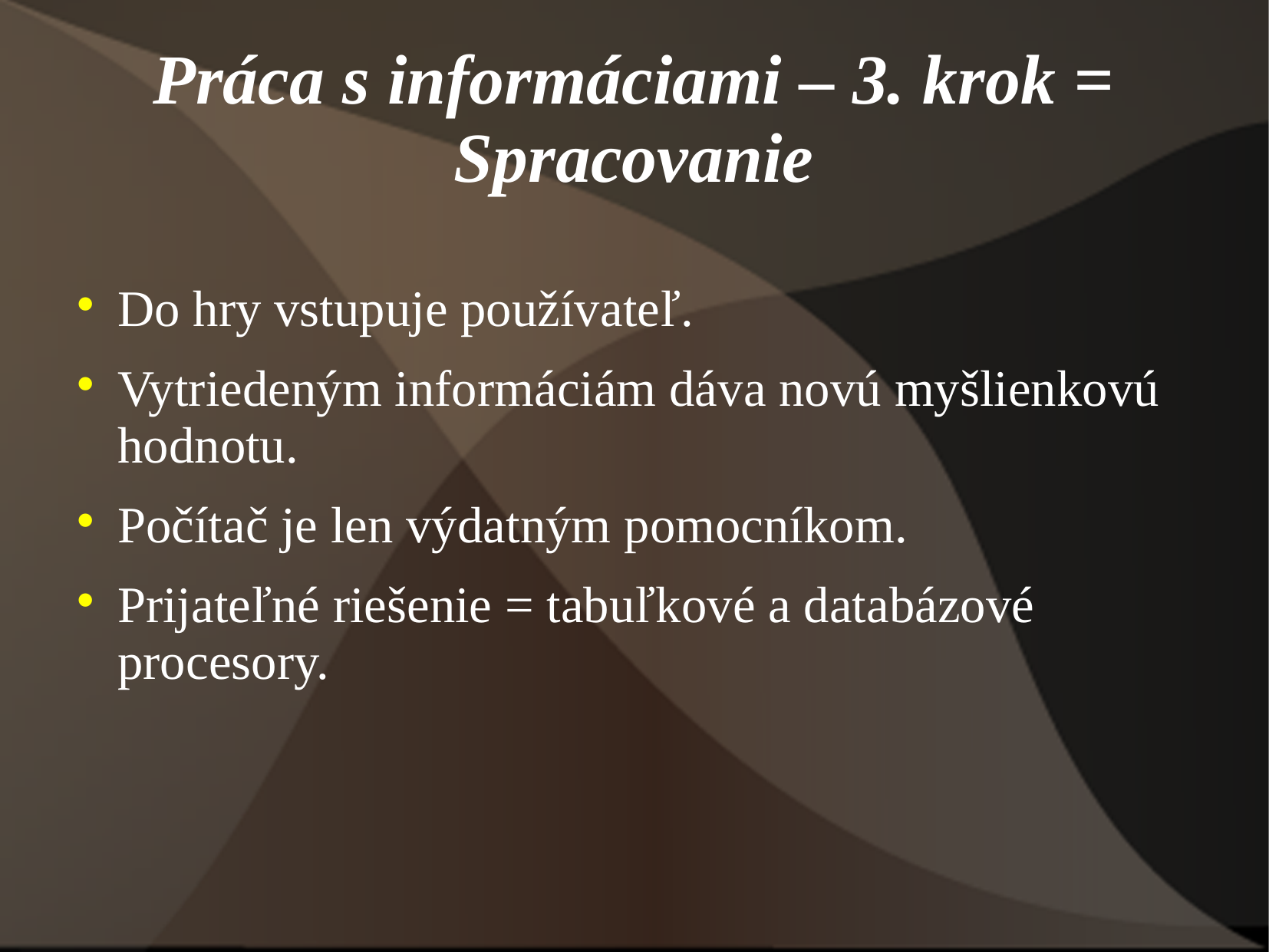

# Práca s informáciami – 3. krok = Spracovanie
Do hry vstupuje používateľ.
Vytriedeným informáciám dáva novú myšlienkovú hodnotu.
Počítač je len výdatným pomocníkom.
Prijateľné riešenie = tabuľkové a databázové procesory.